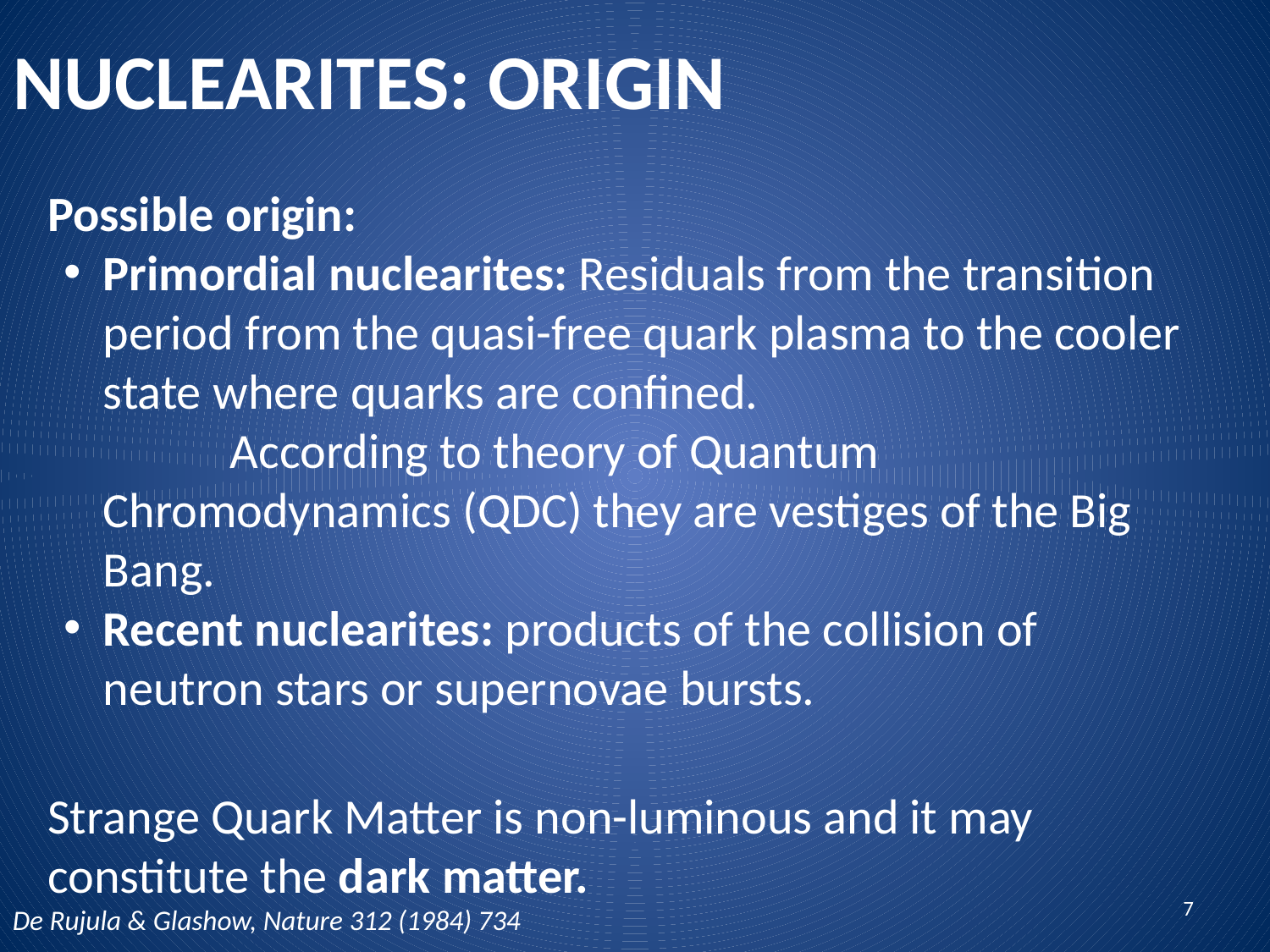

# NUCLEARITES: ORIGIN
Possible origin:
Primordial nuclearites: Residuals from the transition period from the quasi-free quark plasma to the cooler state where quarks are confined.
		According to theory of Quantum Chromodynamics (QDC) they are vestiges of the Big Bang.
Recent nuclearites: products of the collision of neutron stars or supernovae bursts.

Strange Quark Matter is non-luminous and it may constitute the dark matter.
7
De Rujula & Glashow, Nature 312 (1984) 734